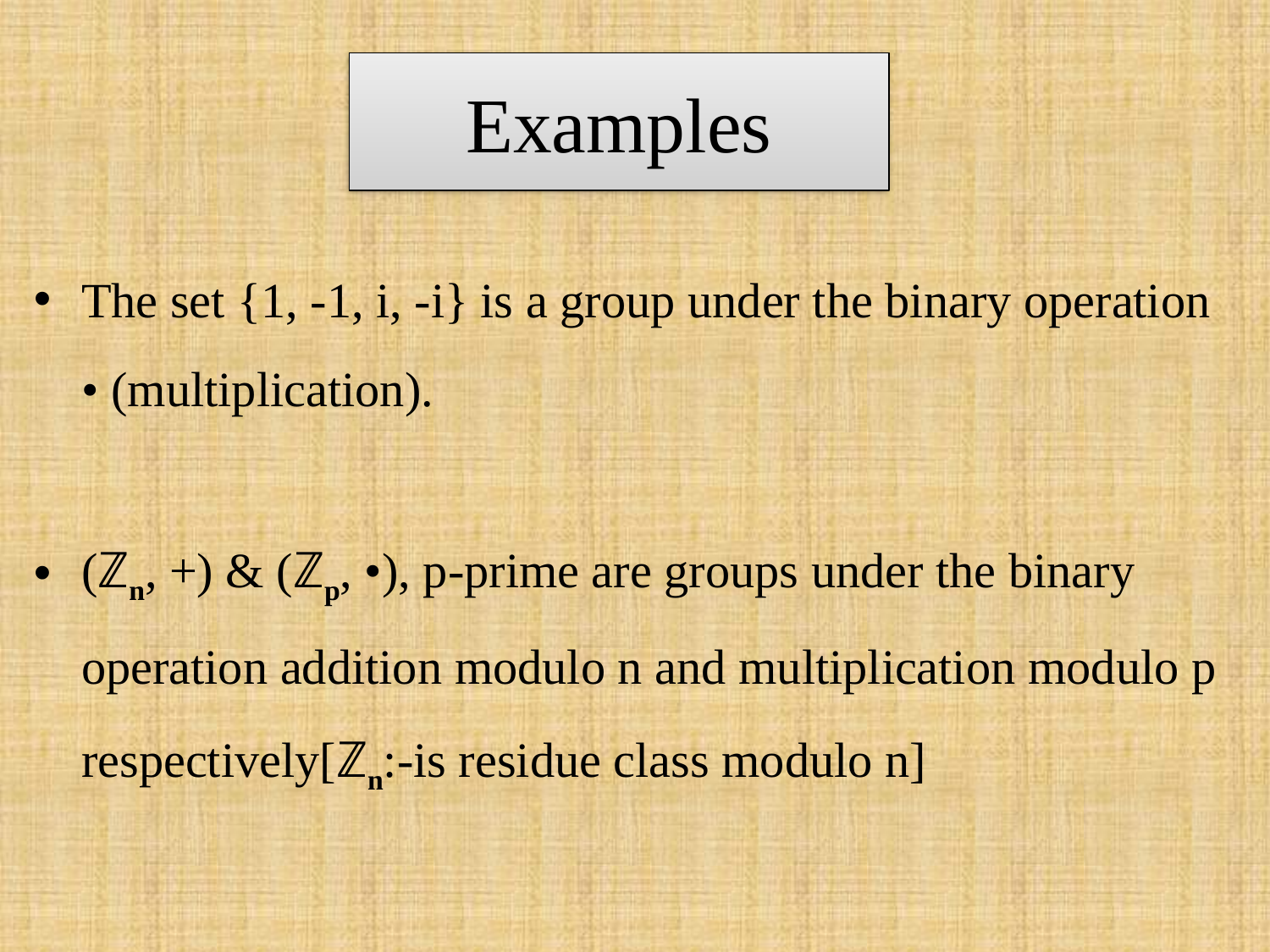

# Examples
The set {1, -1, i, -i} is a group under the binary operation • (multiplication).

(ℤn, +) & (ℤp, •), p-prime are groups under the binary operation addition modulo n and multiplication modulo p respectively[ℤn:-is residue class modulo n]